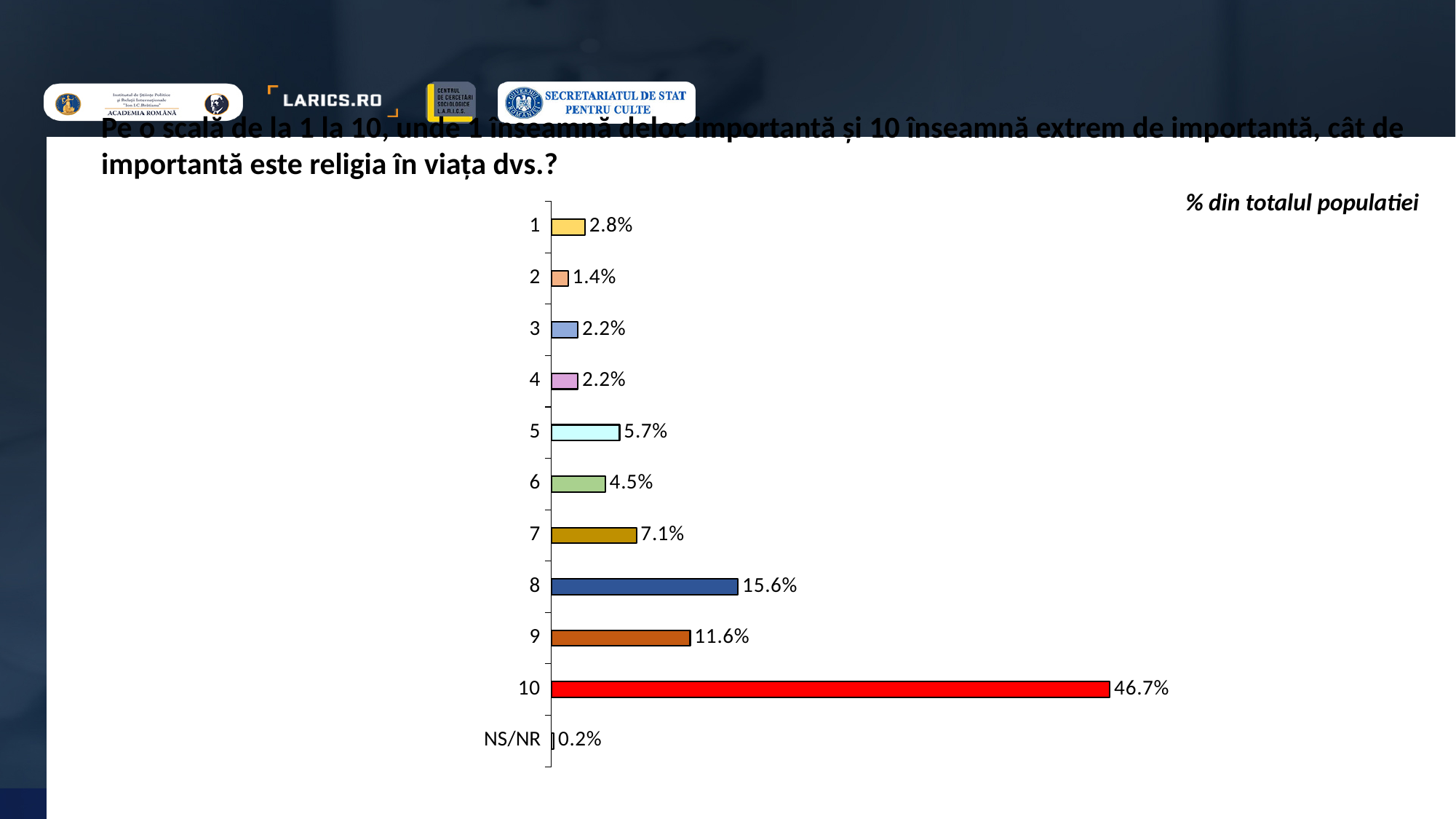

Pe o scală de la 1 la 10, unde 1 înseamnă deloc importantă și 10 înseamnă extrem de importantă, cât de importantă este religia în viața dvs.?
 % din totalul populatiei

### Chart

| Category | Motive |
|---|---|
| 1 | 0.028000000000000004 |
| 2 | 0.014000000000000002 |
| 3 | 0.022 |
| 4 | 0.022 |
| 5 | 0.057 |
| 6 | 0.045 |
| 7 | 0.071 |
| 8 | 0.156 |
| 9 | 0.11600000000000002 |
| 10 | 0.467 |
| NS/NR | 0.002 |